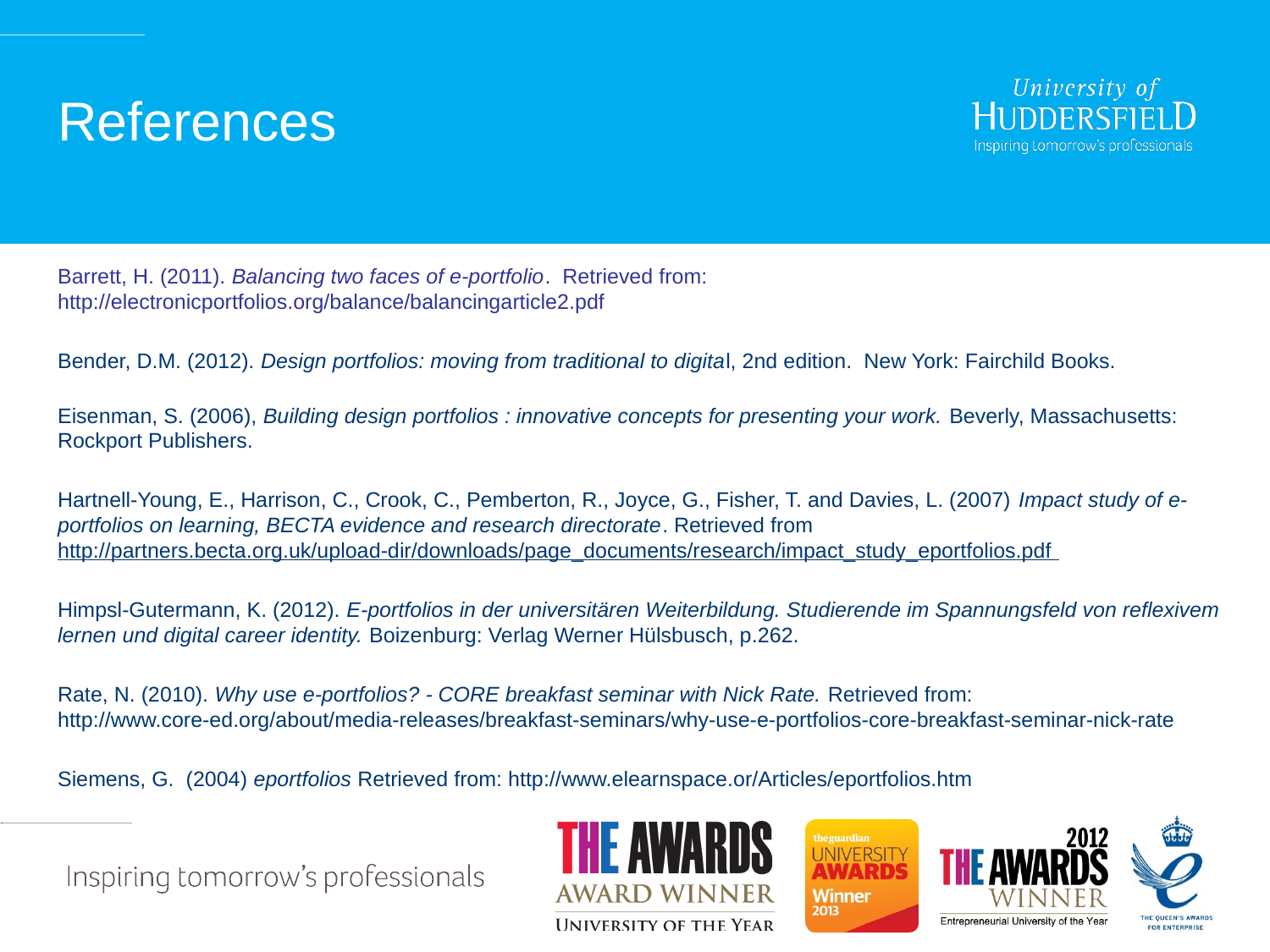

# References
Barrett, H. (2011). Balancing two faces of e-portfolio.  Retrieved from: http://electronicportfolios.org/balance/balancingarticle2.pdf

Bender, D.M. (2012). Design portfolios: moving from traditional to digital, 2nd edition.  New York: Fairchild Books.
Eisenman, S. (2006), Building design portfolios : innovative concepts for presenting your work. Beverly, Massachusetts: Rockport Publishers.

Hartnell-Young, E., Harrison, C., Crook, C., Pemberton, R., Joyce, G., Fisher, T. and Davies, L. (2007) Impact study of e-portfolios on learning, BECTA evidence and research directorate. Retrieved from http://partners.becta.org.uk/upload-dir/downloads/page_documents/research/impact_study_eportfolios.pdf

Himpsl-Gutermann, K. (2012). E-portfolios in der universitären Weiterbildung. Studierende im Spannungsfeld von reflexivem lernen und digital career identity. Boizenburg: Verlag Werner Hülsbusch, p.262.

Rate, N. (2010). Why use e-portfolios? - CORE breakfast seminar with Nick Rate. Retrieved from:  http://www.core-ed.org/about/media-releases/breakfast-seminars/why-use-e-portfolios-core-breakfast-seminar-nick-rate

Siemens, G.  (2004) eportfolios Retrieved from: http://www.elearnspace.or/Articles/eportfolios.htm